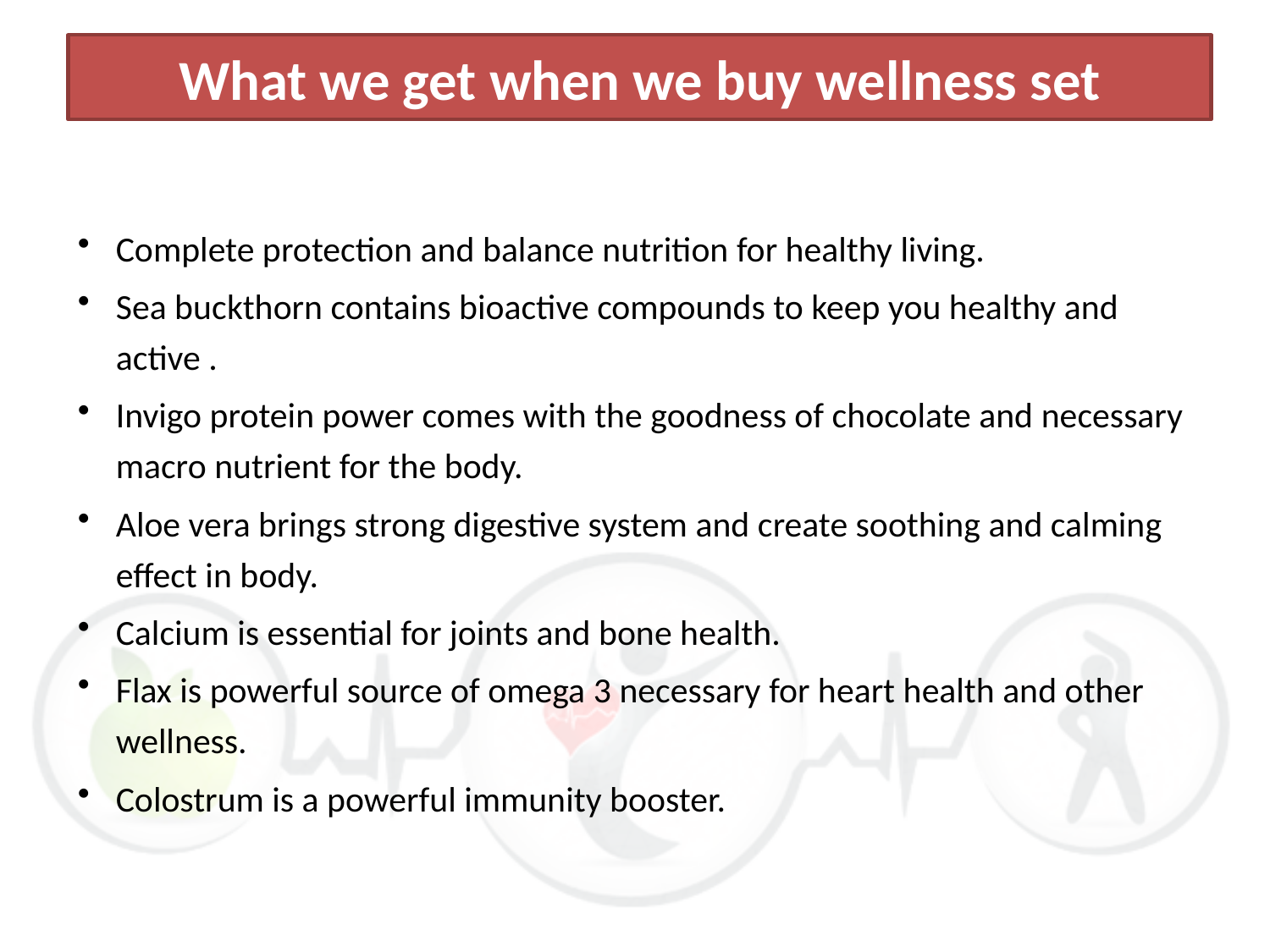

What we get when we buy wellness set
Complete protection and balance nutrition for healthy living.
Sea buckthorn contains bioactive compounds to keep you healthy and active .
Invigo protein power comes with the goodness of chocolate and necessary macro nutrient for the body.
Aloe vera brings strong digestive system and create soothing and calming effect in body.
Calcium is essential for joints and bone health.
Flax is powerful source of omega 3 necessary for heart health and other wellness.
Colostrum is a powerful immunity booster.